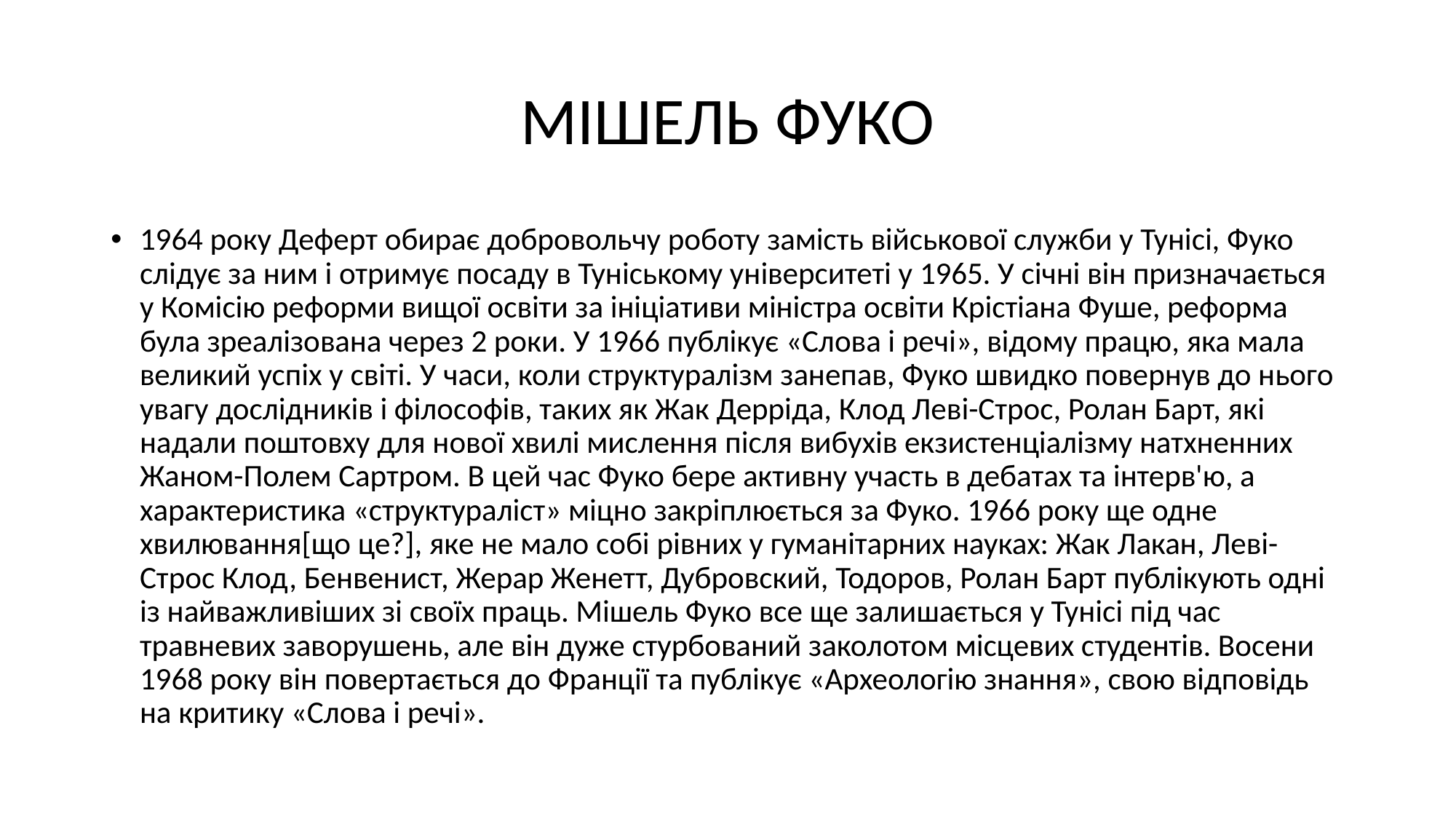

# МІШЕЛЬ ФУКО
1964 року Деферт обирає добровольчу роботу замість військової служби у Тунісі, Фуко слідує за ним і отримує посаду в Туніському університеті у 1965. У січні він призначається у Комісію реформи вищої освіти за ініціативи міністра освіти Крістіана Фуше, реформа була зреалізована через 2 роки. У 1966 публікує «Слова і речі», відому працю, яка мала великий успіх у світі. У часи, коли структуралізм занепав, Фуко швидко повернув до нього увагу дослідників і філософів, таких як Жак Дерріда, Клод Леві-Строс, Ролан Барт, які надали поштовху для нової хвилі мислення після вибухів екзистенціалізму натхненних Жаном-Полем Сартром. В цей час Фуко бере активну участь в дебатах та інтерв'ю, а характеристика «структураліст» міцно закріплюється за Фуко. 1966 року ще одне хвилювання[що це?], яке не мало собі рівних у гуманітарних науках: Жак Лакан, Леві-Строс Клод, Бенвенист, Жерар Женетт, Дубровский, Тодоров, Ролан Барт публікують одні із найважливіших зі своїх праць. Мішель Фуко все ще залишається у Тунісі під час травневих заворушень, але він дуже стурбований заколотом місцевих студентів. Восени 1968 року він повертається до Франції та публікує «Археологію знання», свою відповідь на критику «Слова і речі».